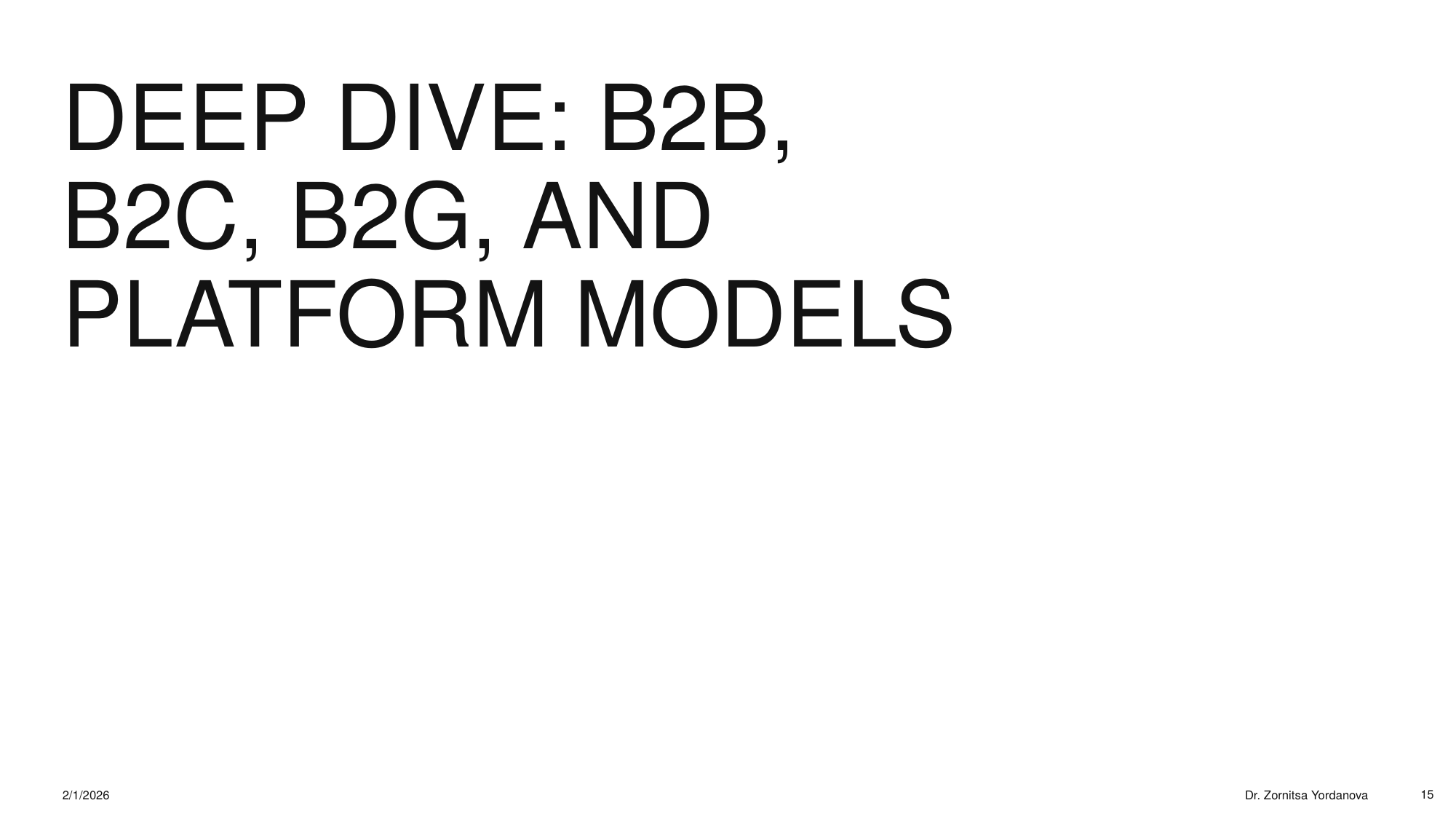

# Deep Dive: B2B, B2C, B2G, and Platform Models

2/1/2026
Dr. Zornitsa Yordanova
15